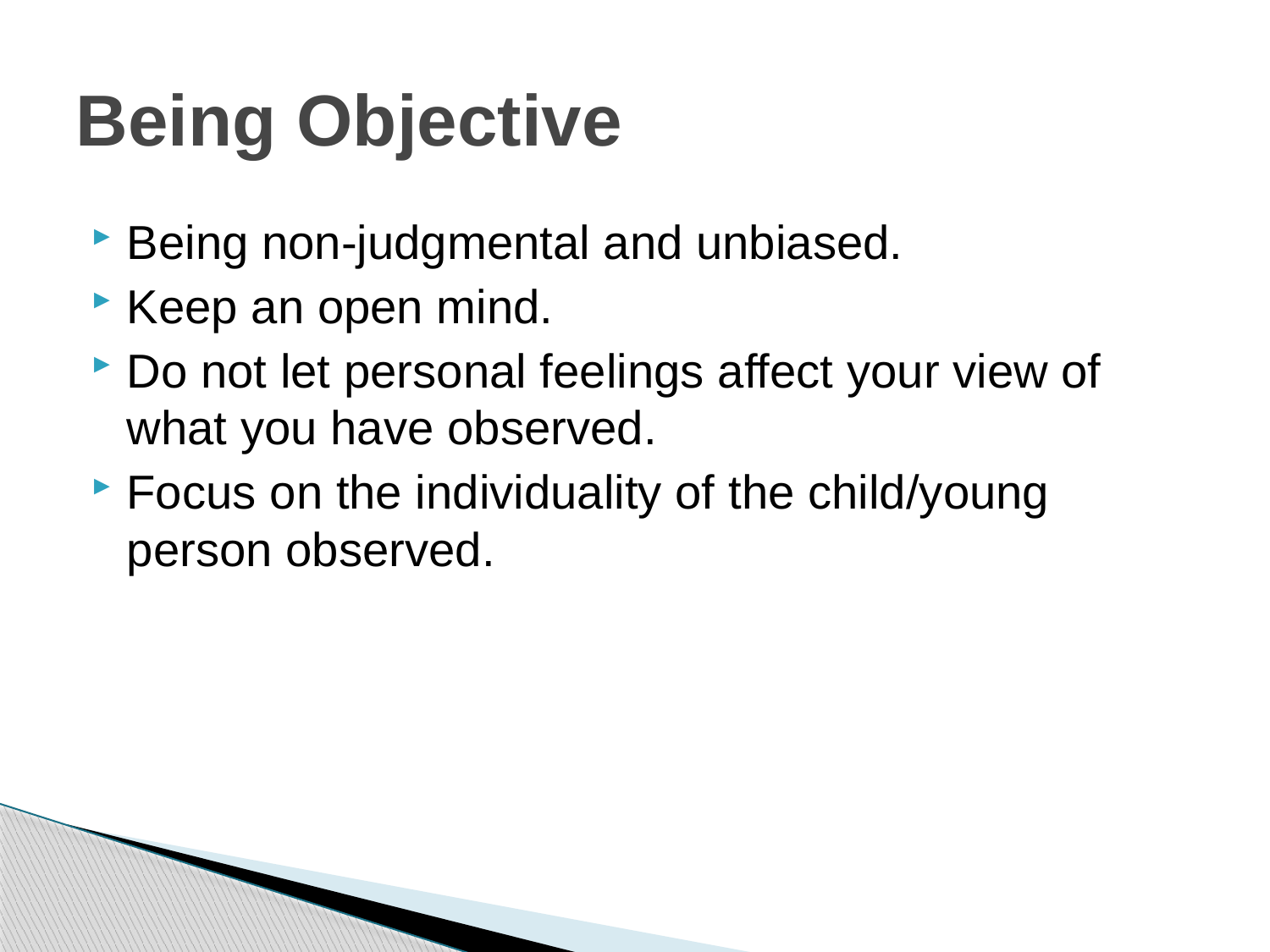

# Being Objective
Being non-judgmental and unbiased.
Keep an open mind.
Do not let personal feelings affect your view of what you have observed.
Focus on the individuality of the child/young person observed.